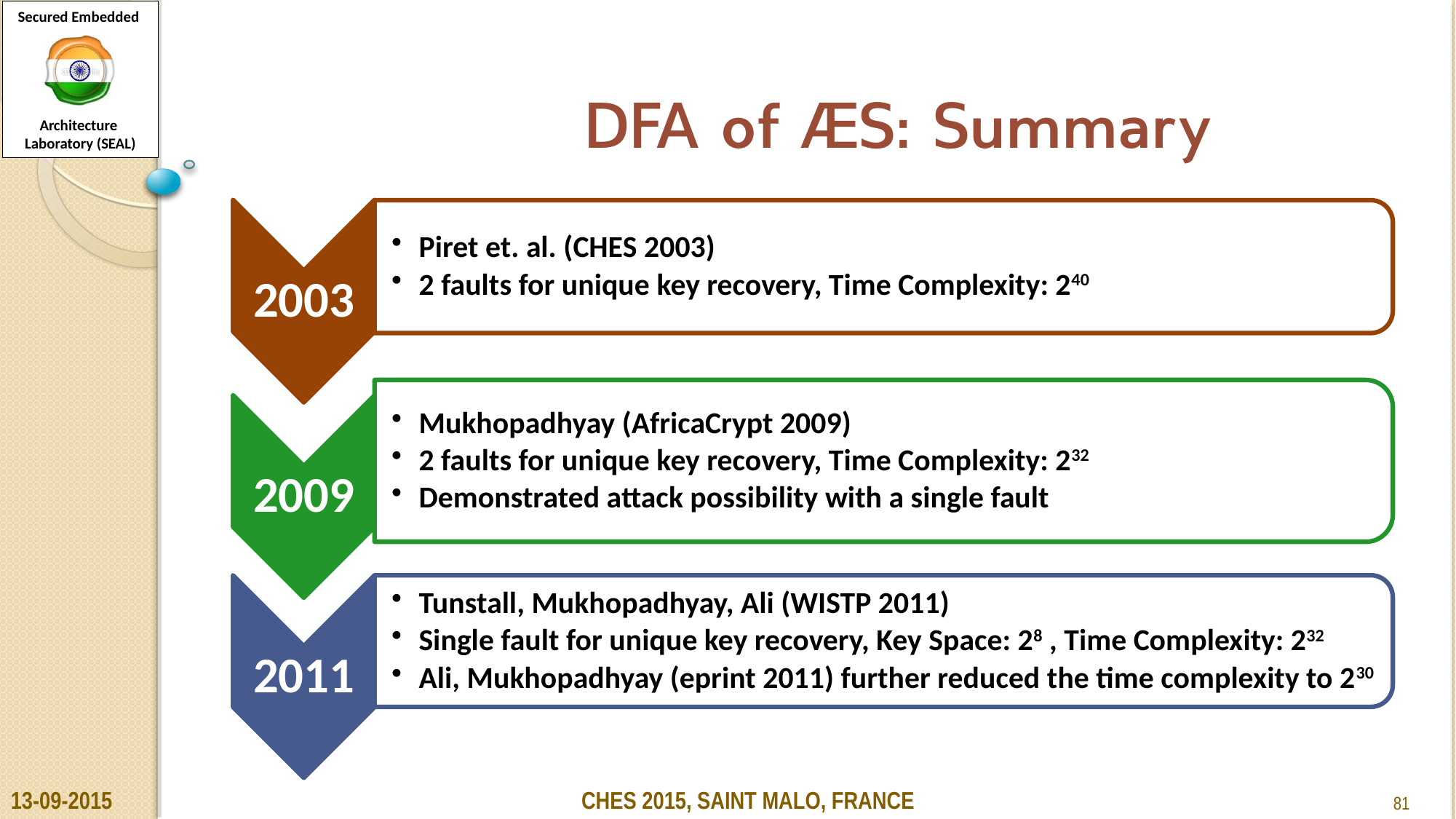

# DFA of AES: Summary
2003
Piret et. al. (CHES 2003)
2 faults for unique key recovery, Time Complexity: 240
2009
Mukhopadhyay (AfricaCrypt 2009)
2 faults for unique key recovery, Time Complexity: 232
Demonstrated attack possibility with a single fault
2011
Tunstall, Mukhopadhyay, Ali (WISTP 2011)
Single fault for unique key recovery, Key Space: 28 , Time Complexity: 232
Ali, Mukhopadhyay (eprint 2011) further reduced the time complexity to 230